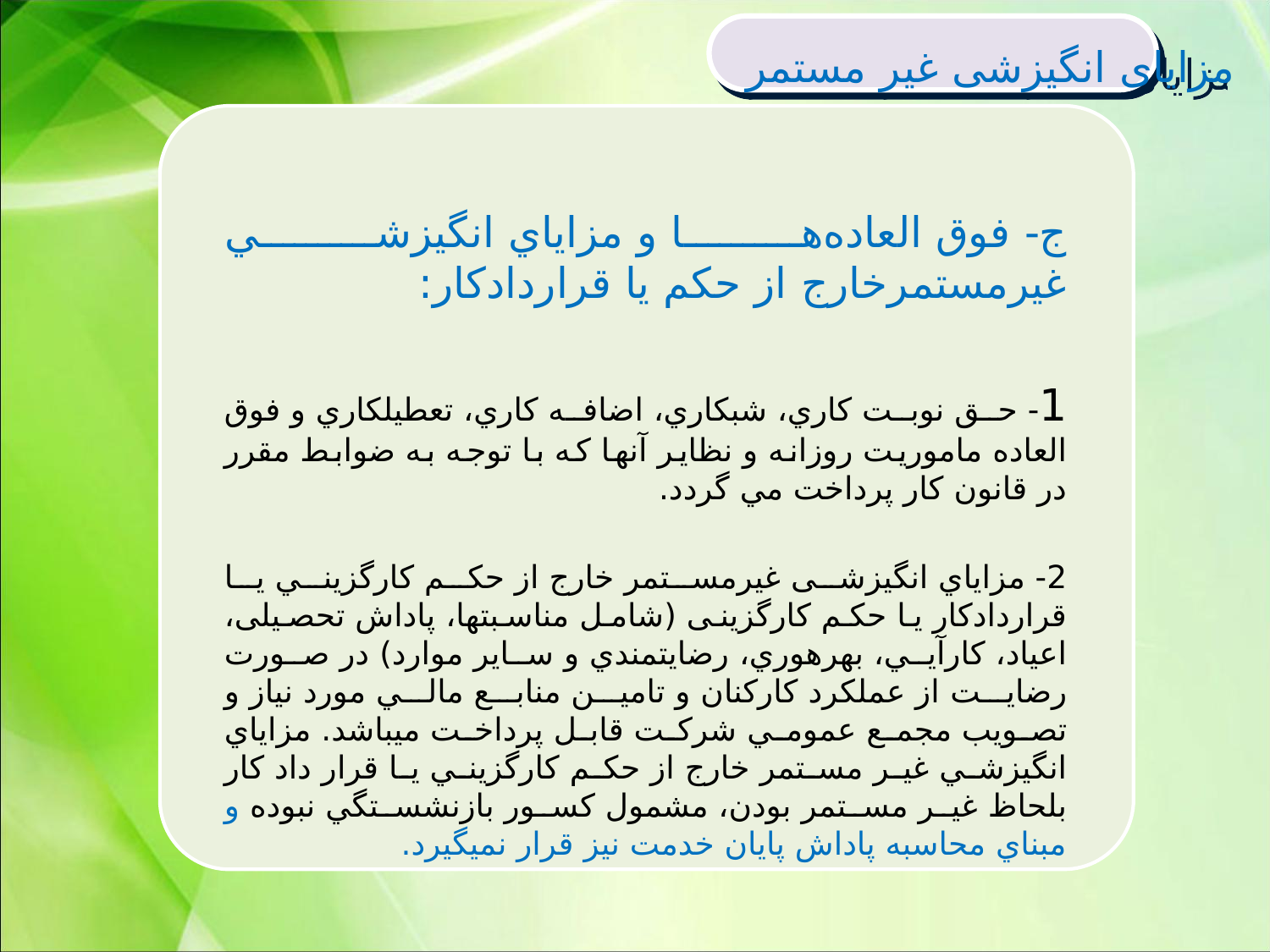

مزایای انگیزشی غیر مستمر

ج- فوق العاده‌ها و مزاياي انگيزشي غيرمستمرخارج‌ از حکم يا قراردادکار:

1- حق نوبت کاري، شب‏کاري، اضافه کاري، تعطيل‏کاري و فوق العاده ماموريت روزانه و نظاير آنها که با توجه به ضوابط مقرر در قانون کار پرداخت مي گردد.

2- مزاياي انگیزشی غیرمستمر خارج از حكم كارگزيني يا قراردادکار یا حکم کارگزینی (شامل مناسبت­ها، پاداش تحصیلی، اعياد، کارآيي، بهره­وري، رضايت­مندي و ساير موارد) در صورت رضایت­ ­از عملکرد کارکنان و تامين منابع مالي­ مورد نیاز و تصويب مجمع عمومي­ شرکت قابل پرداخت مي‏باشد. مزاياي انگيزشي غير مستمر خارج از حكم كارگزيني يا قرار داد کار بلحاظ غير مستمر بودن، مشمول کسور بازنشستگي نبوده و مبناي محاسبه پاداش پايان خدمت نيز قرار نمي‏گيرد.